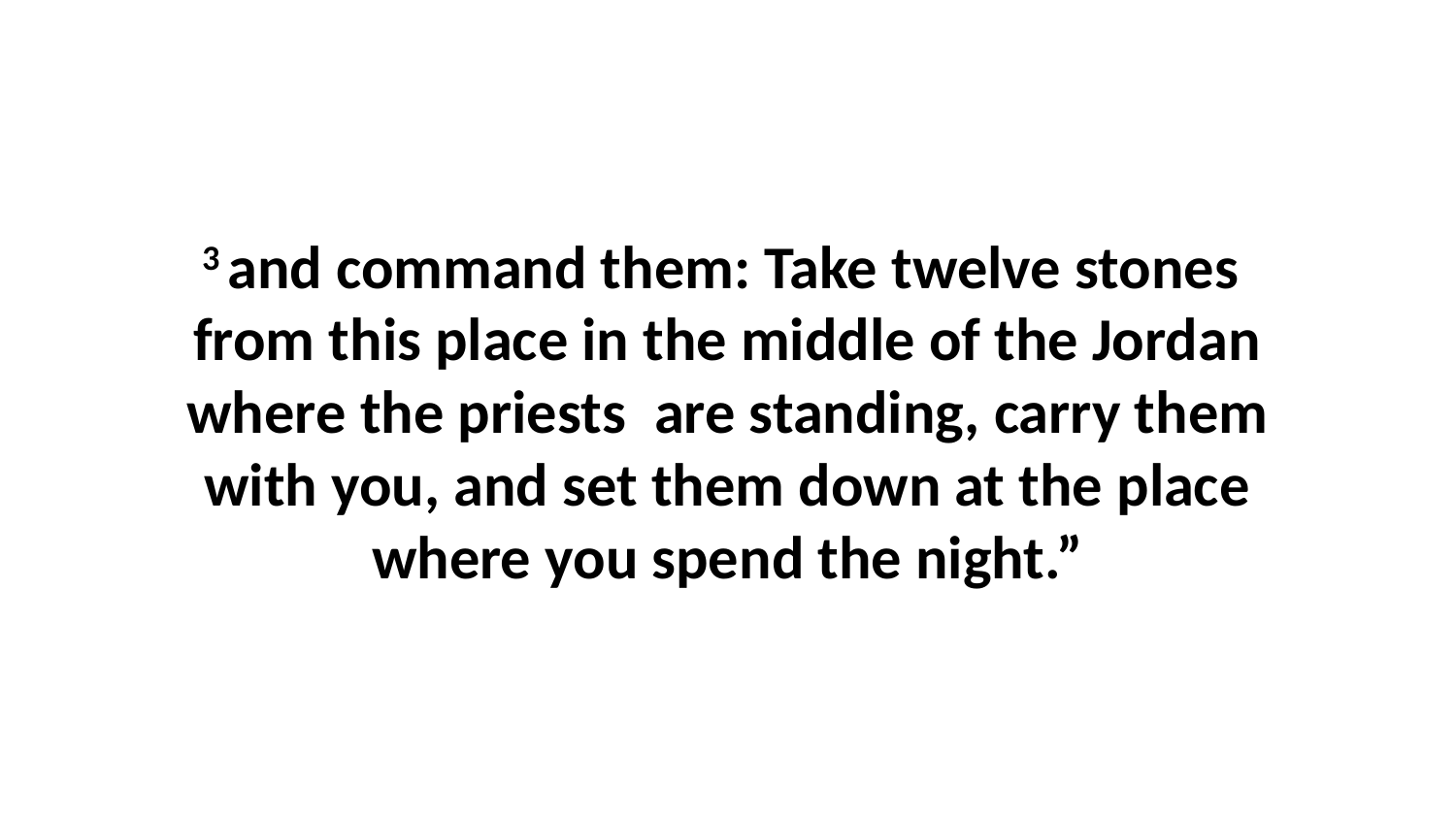

3 and command them: Take twelve stones  from this place in the middle of the Jordan where the priests  are standing, carry them with you, and set them down at the place where you spend the night.”